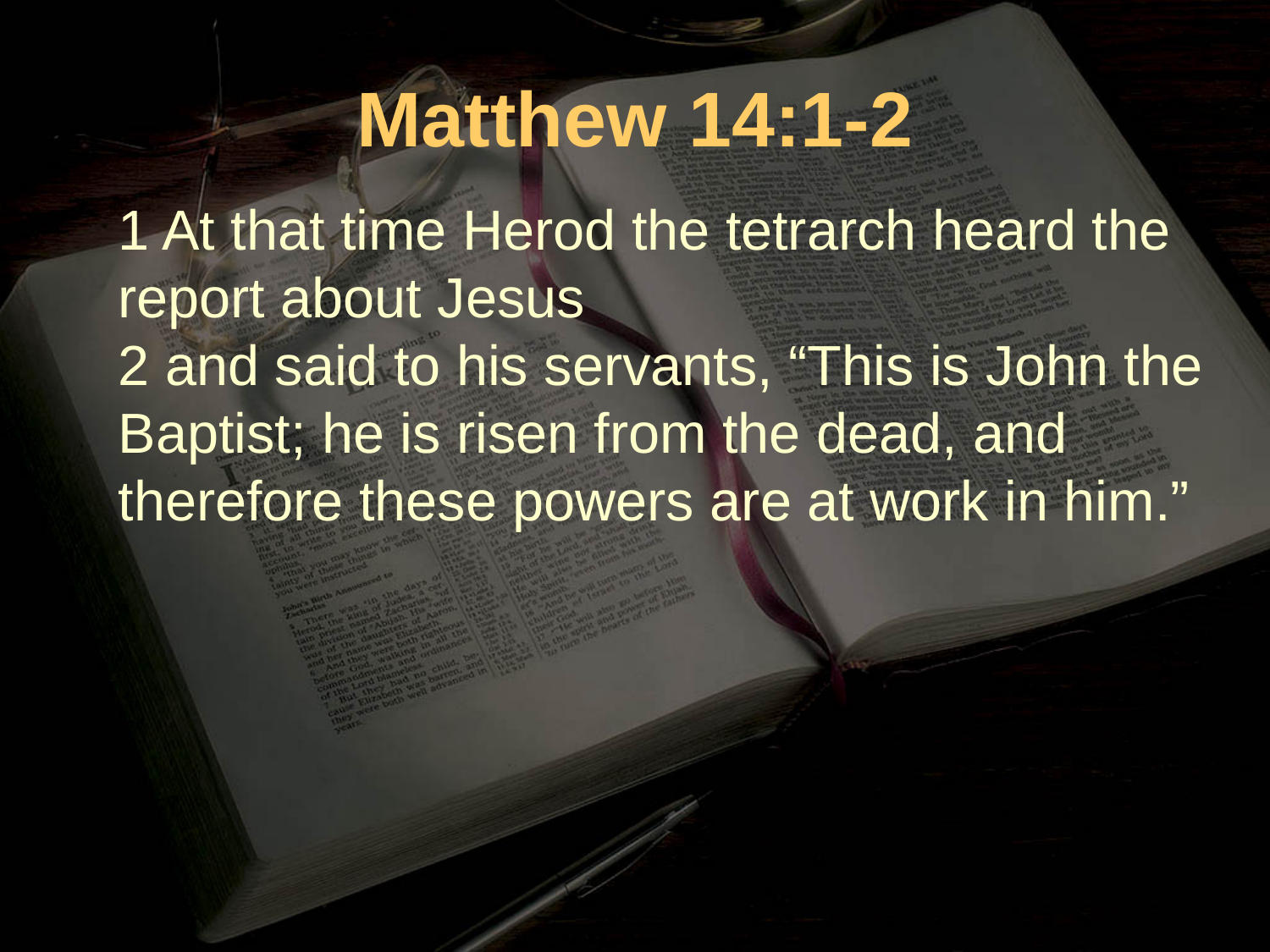

Matthew 14:1-2
1 At that time Herod the tetrarch heard the report about Jesus
2 and said to his servants, “This is John the Baptist; he is risen from the dead, and therefore these powers are at work in him.”